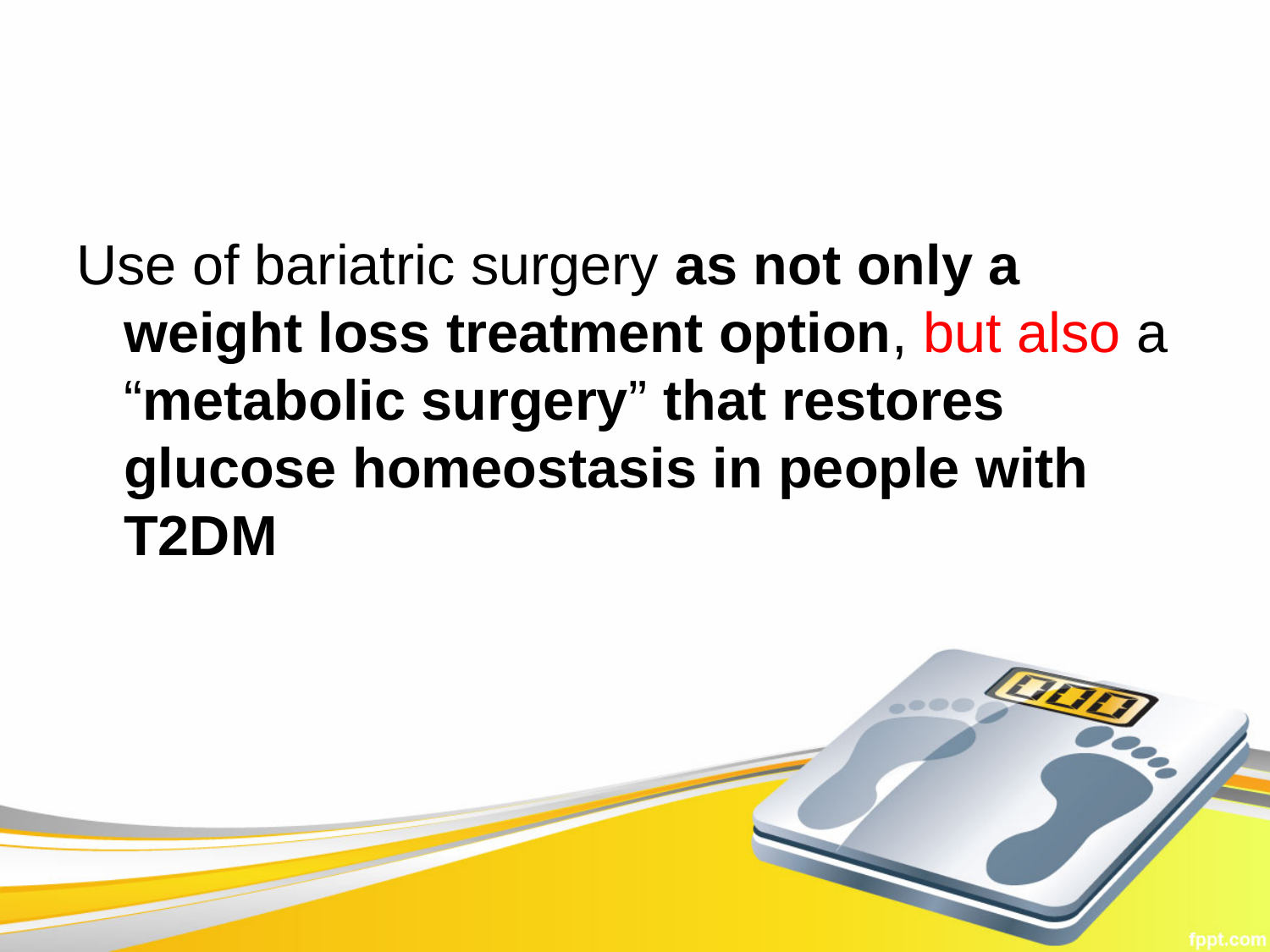

Use of bariatric surgery as not only a weight loss treatment option, but also a “metabolic surgery” that restores glucose homeostasis in people with T2DM